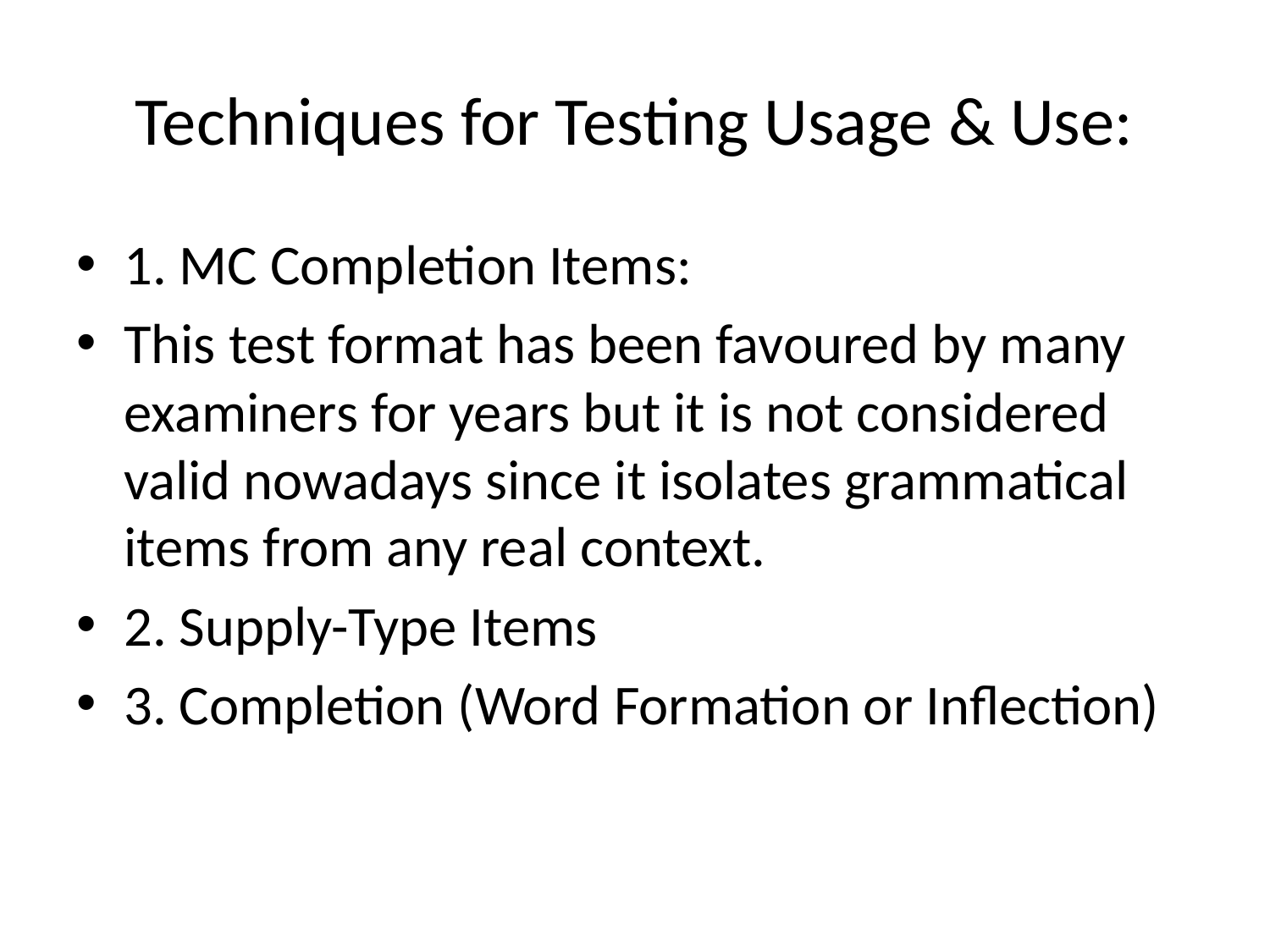

# Techniques for Testing Usage & Use:
1. MC Completion Items:
This test format has been favoured by many examiners for years but it is not considered valid nowadays since it isolates grammatical items from any real context.
2. Supply-Type Items
3. Completion (Word Formation or Inflection)